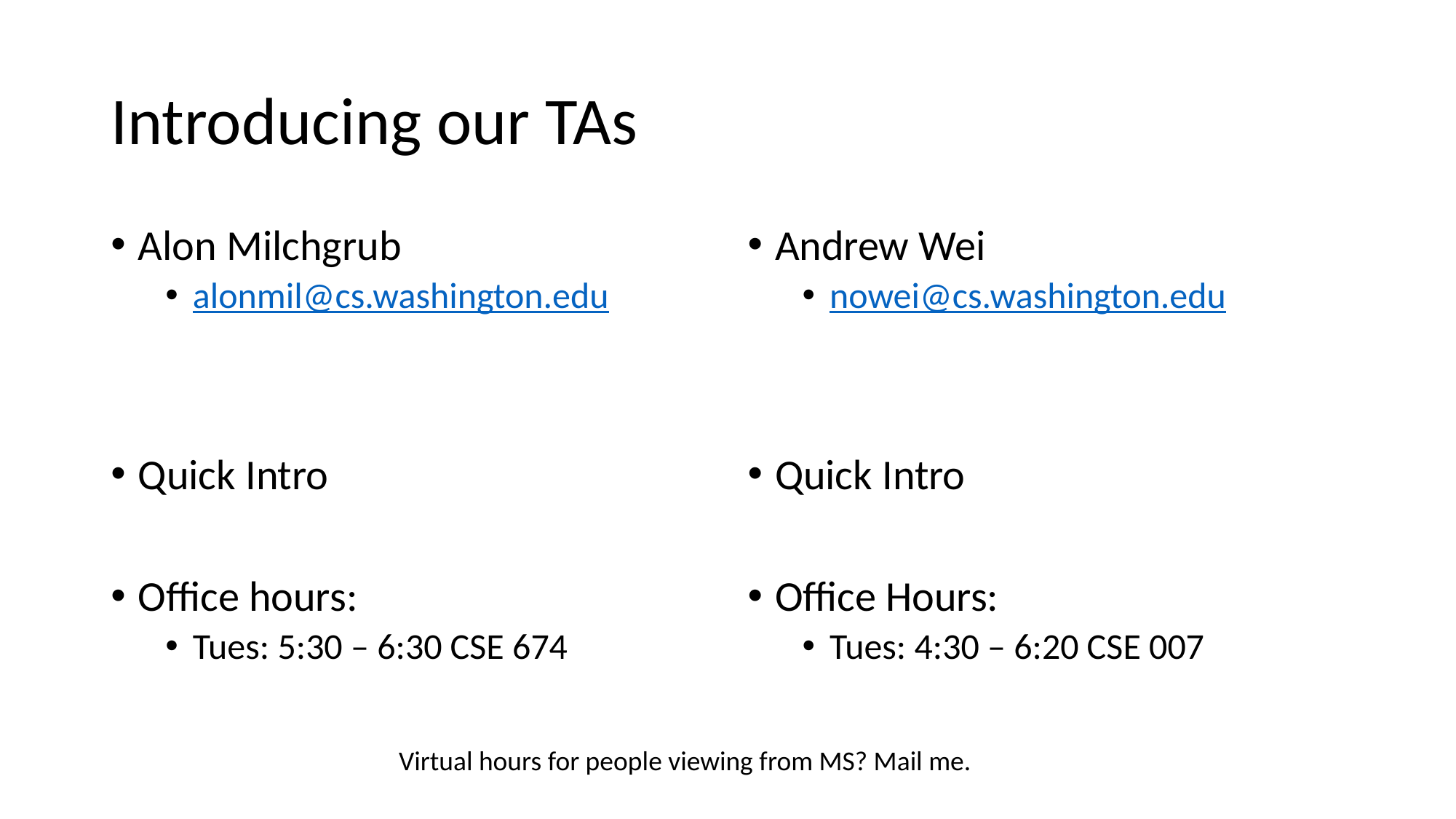

# Introducing our TAs
Alon Milchgrub
alonmil@cs.washington.edu

Quick Intro

Office hours:
Tues: 5:30 – 6:30 CSE 674

Andrew Wei
nowei@cs.washington.edu

Quick Intro

Office Hours:
Tues: 4:30 – 6:20 CSE 007
Virtual hours for people viewing from MS? Mail me.